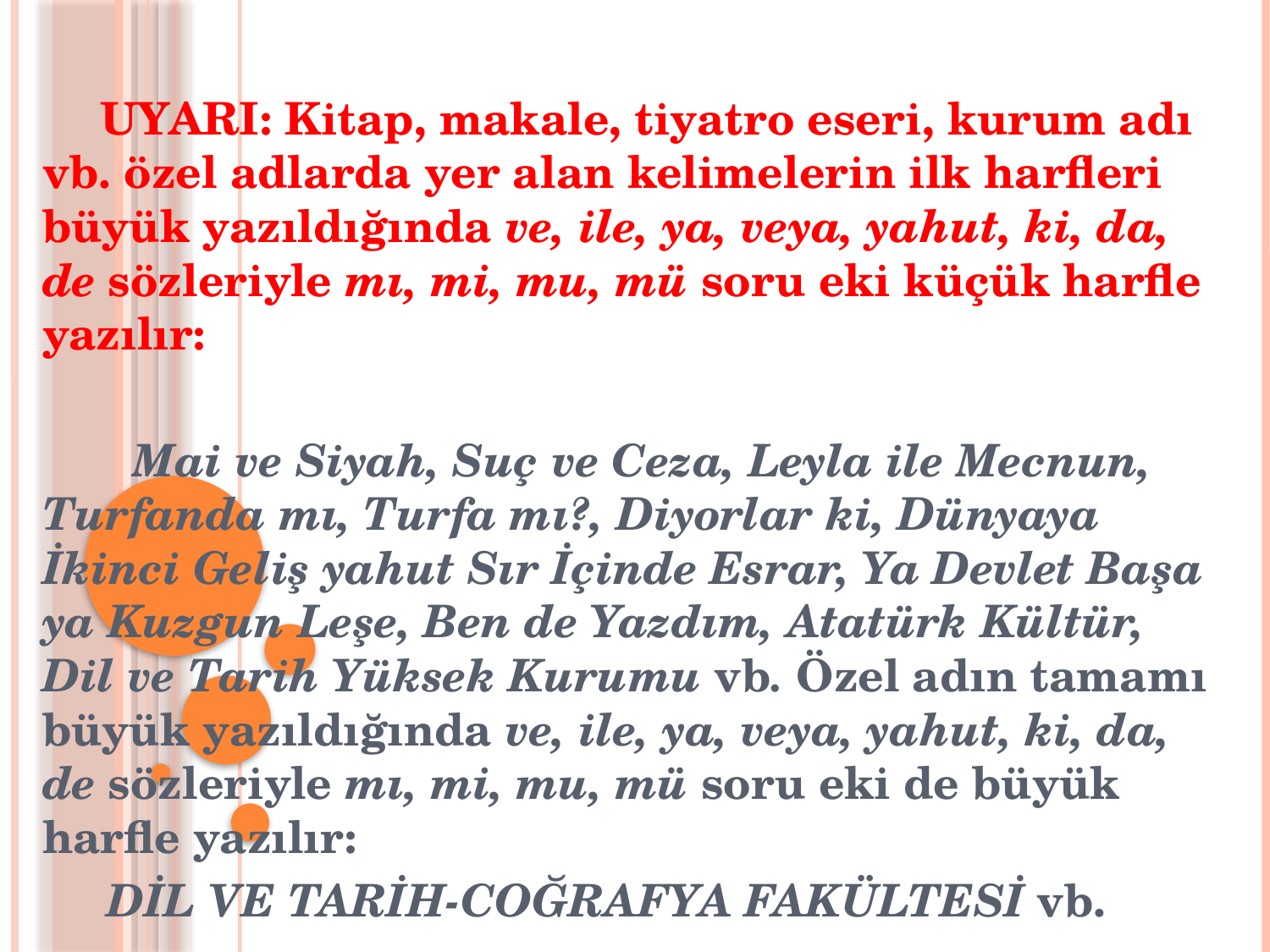

UYARI: Kitap, makale, tiyatro eseri, kurum adı vb. özel adlarda yer alan kelimelerin ilk harfleri büyük yazıldığında ve, ile, ya, veya, yahut, ki, da, de sözleriyle mı, mi, mu, mü soru eki küçük harfle yazılır:

       Mai ve Siyah, Suç ve Ceza, Leyla ile Mecnun, Turfanda mı, Turfa mı?, Diyorlar ki, Dünyaya İkinci Geliş yahut Sır İçinde Esrar, Ya Devlet Başa ya Kuzgun Leşe, Ben de Yazdım, Atatürk Kültür, Dil ve Tarih Yüksek Kurumu vb. Özel adın tamamı büyük yazıldığında ve, ile, ya, veya, yahut, ki, da, de sözleriyle mı, mi, mu, mü soru eki de büyük harfle yazılır:
     DİL VE TARİH-COĞRAFYA FAKÜLTESİ vb.